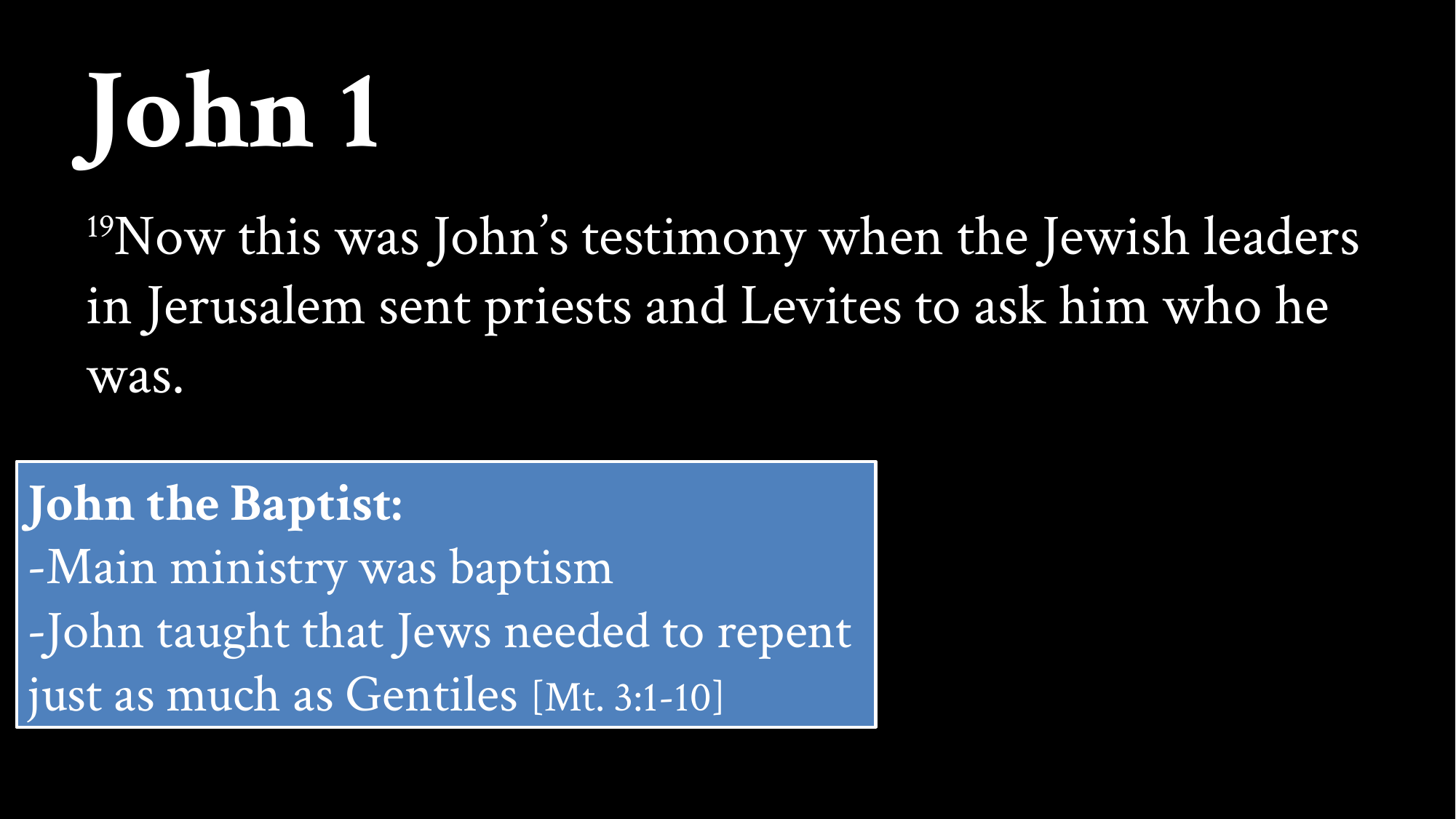

# John 1
19Now this was John’s testimony when the Jewish leaders in Jerusalem sent priests and Levites to ask him who he was.
John the Baptist:
-Main ministry was baptism
-John taught that Jews needed to repent just as much as Gentiles [Mt. 3:1-10]